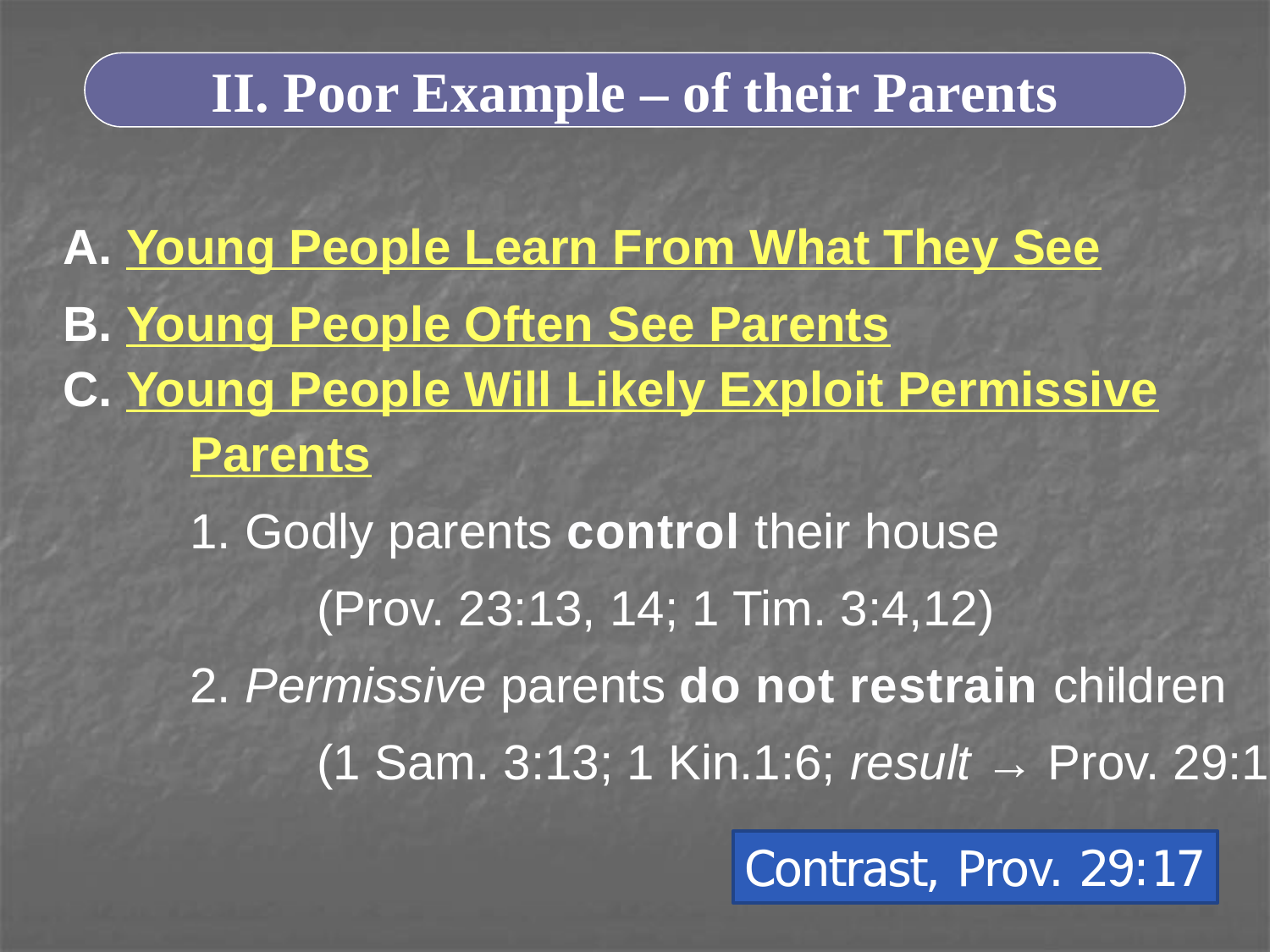

II. Poor Example – of their Parents
A. Young People Learn From What They See
B. Young People Often See Parents
C. Young People Will Likely Exploit Permissive
	Parents
	1. Godly parents control their house
		(Prov. 23:13, 14; 1 Tim. 3:4,12)
	2. Permissive parents do not restrain children
		(1 Sam. 3:13; 1 Kin.1:6; result → Prov. 29:15)
Contrast, Prov. 29:17